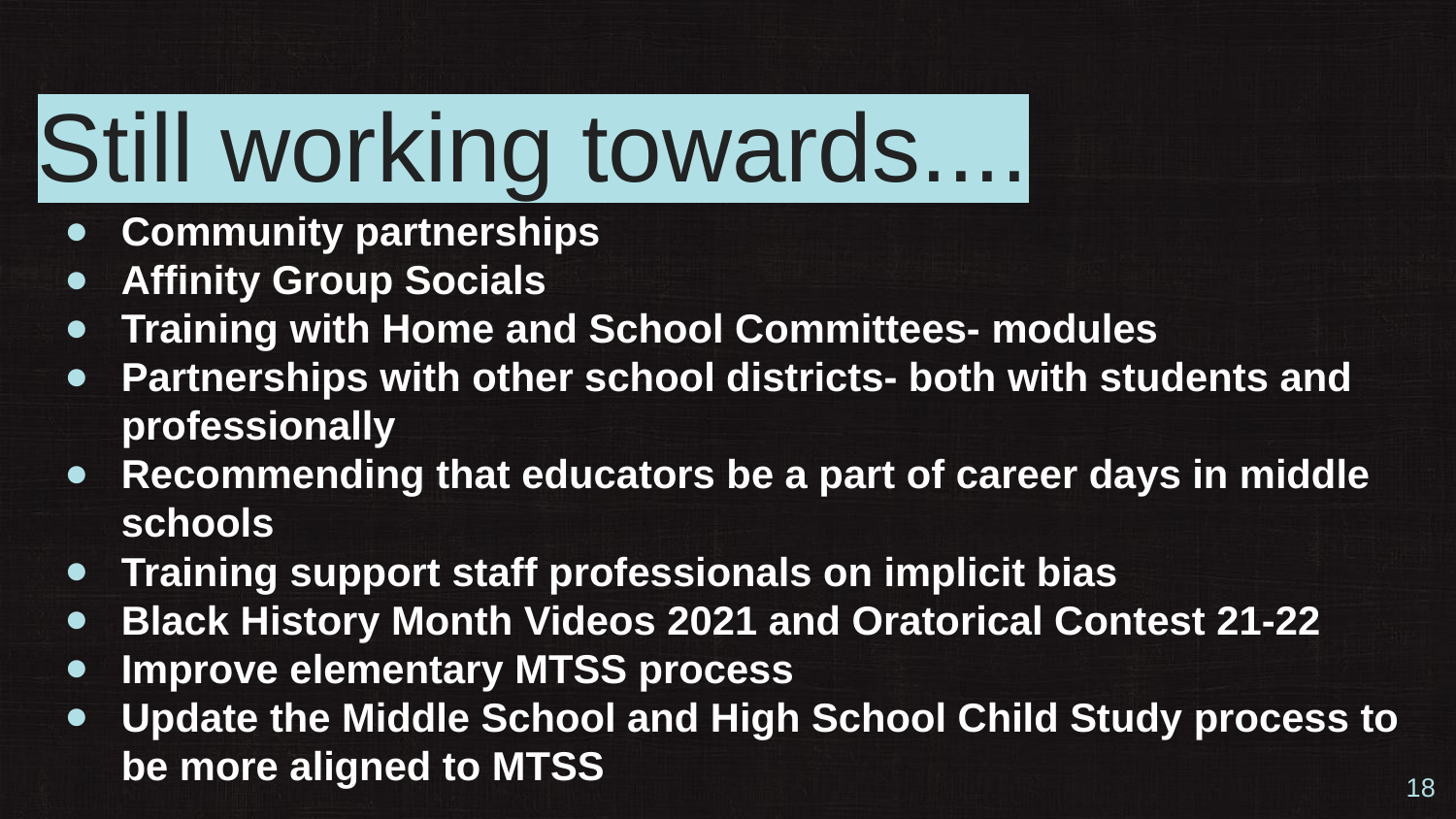

# Still working towards....
Community partnerships
Affinity Group Socials
Training with Home and School Committees- modules
Partnerships with other school districts- both with students and professionally
Recommending that educators be a part of career days in middle schools
Training support staff professionals on implicit bias
Black History Month Videos 2021 and Oratorical Contest 21-22
Improve elementary MTSS process
Update the Middle School and High School Child Study process to be more aligned to MTSS

18